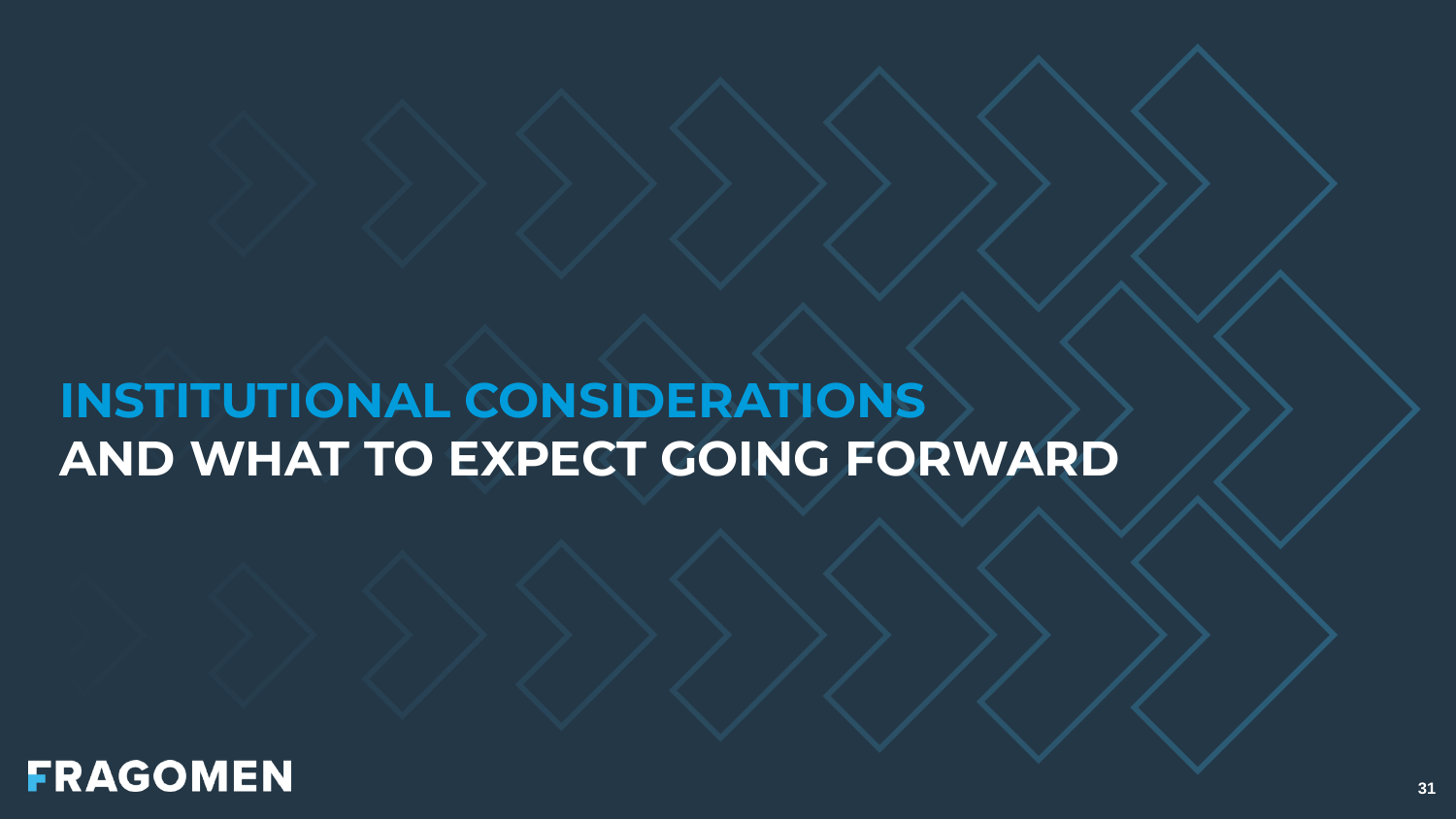

INSTITUTIONAL CONSIDERATIONS
AND WHAT TO EXPECT GOING FORWARD